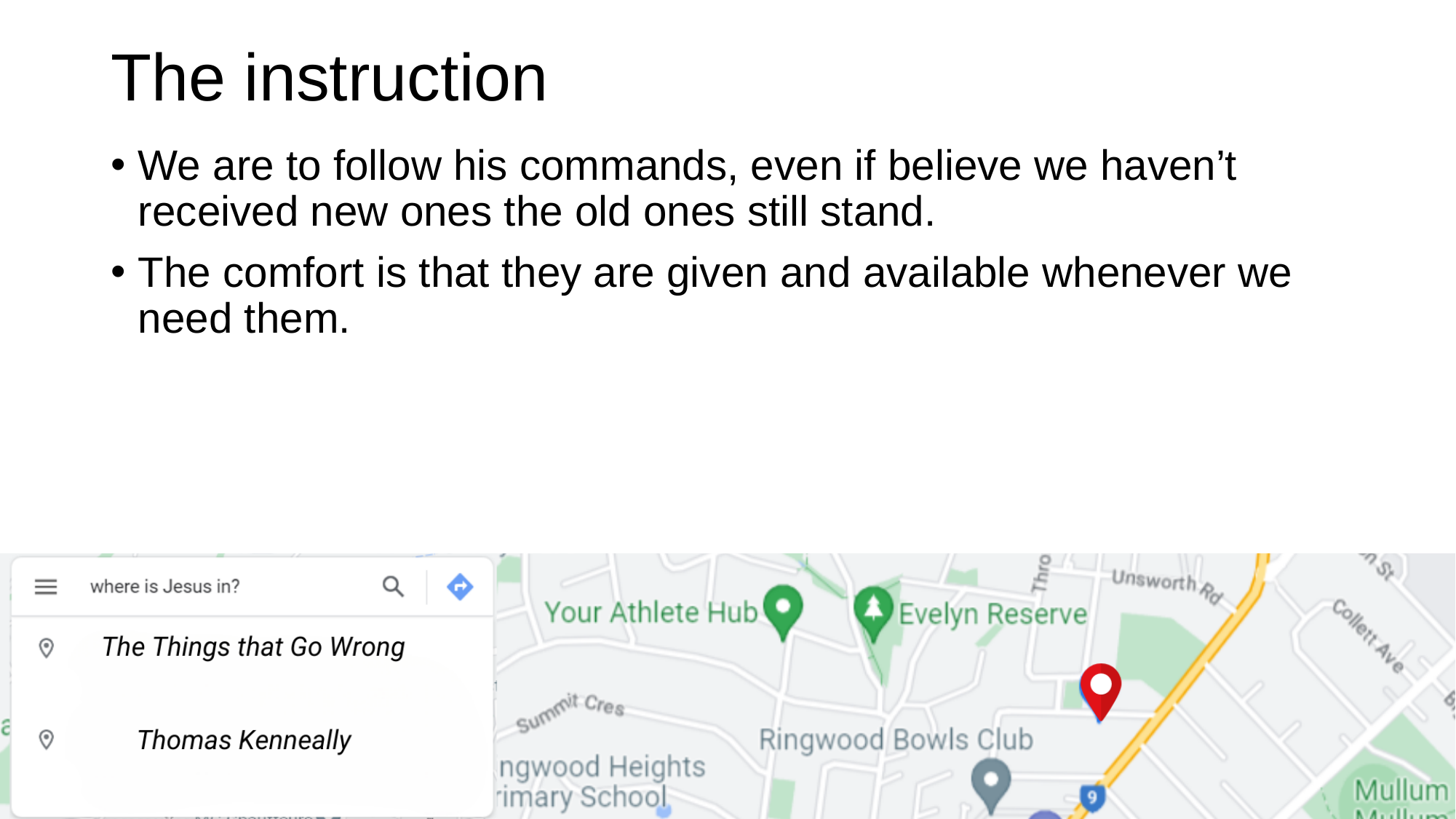

# The instruction
We are to follow his commands, even if believe we haven’t received new ones the old ones still stand.
The comfort is that they are given and available whenever we need them.